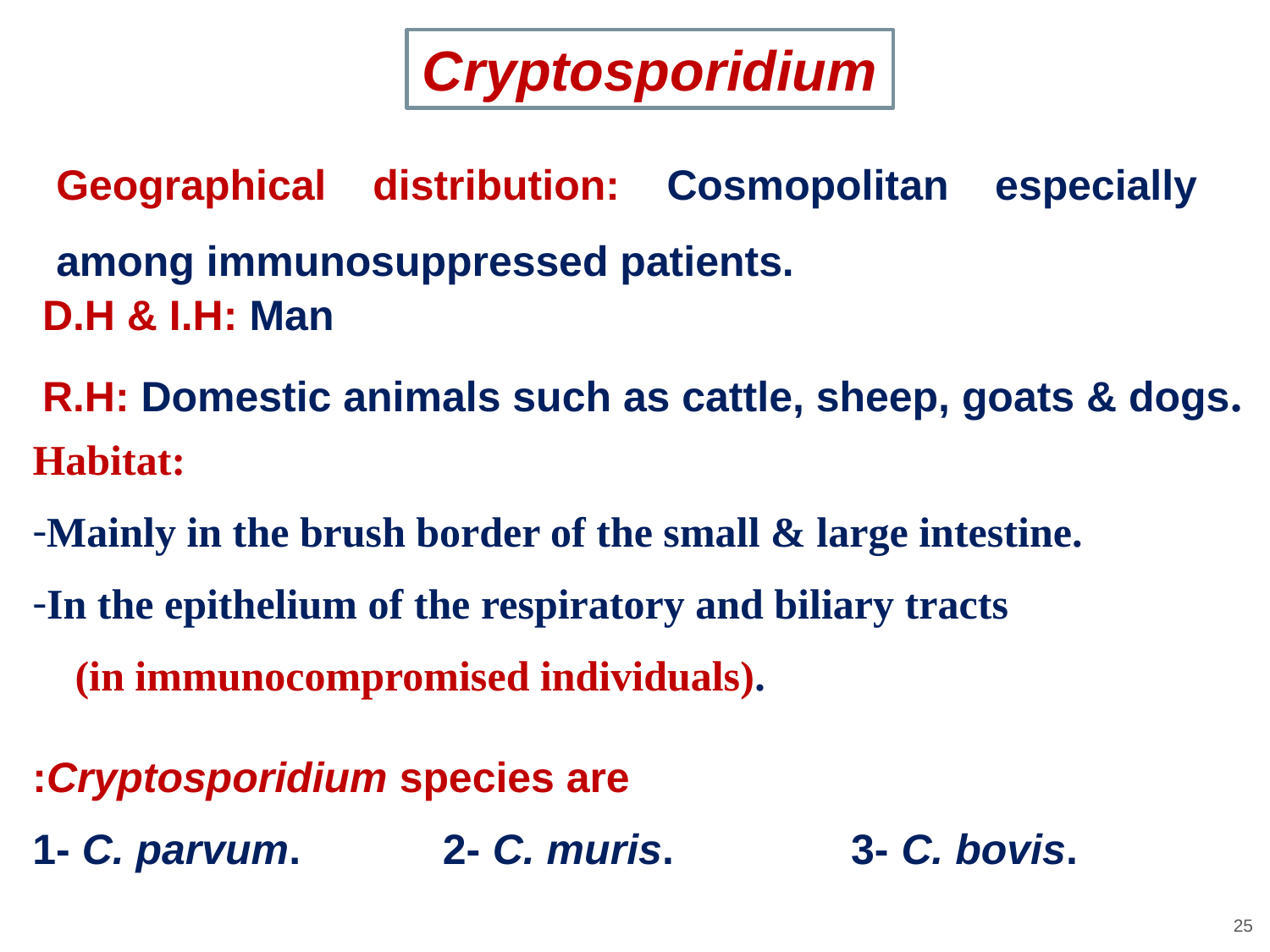

Cryptosporidium
Geographical distribution: Cosmopolitan especially among immunosuppressed patients.
 D.H & I.H: Man
 R.H: Domestic animals such as cattle, sheep, goats & dogs.
Habitat:
Mainly in the brush border of the small & large intestine.
In the epithelium of the respiratory and biliary tracts
    (in immunocompromised individuals).

Cryptosporidium species are:
1- C. parvum.            2- C. muris.               3- C. bovis.

25